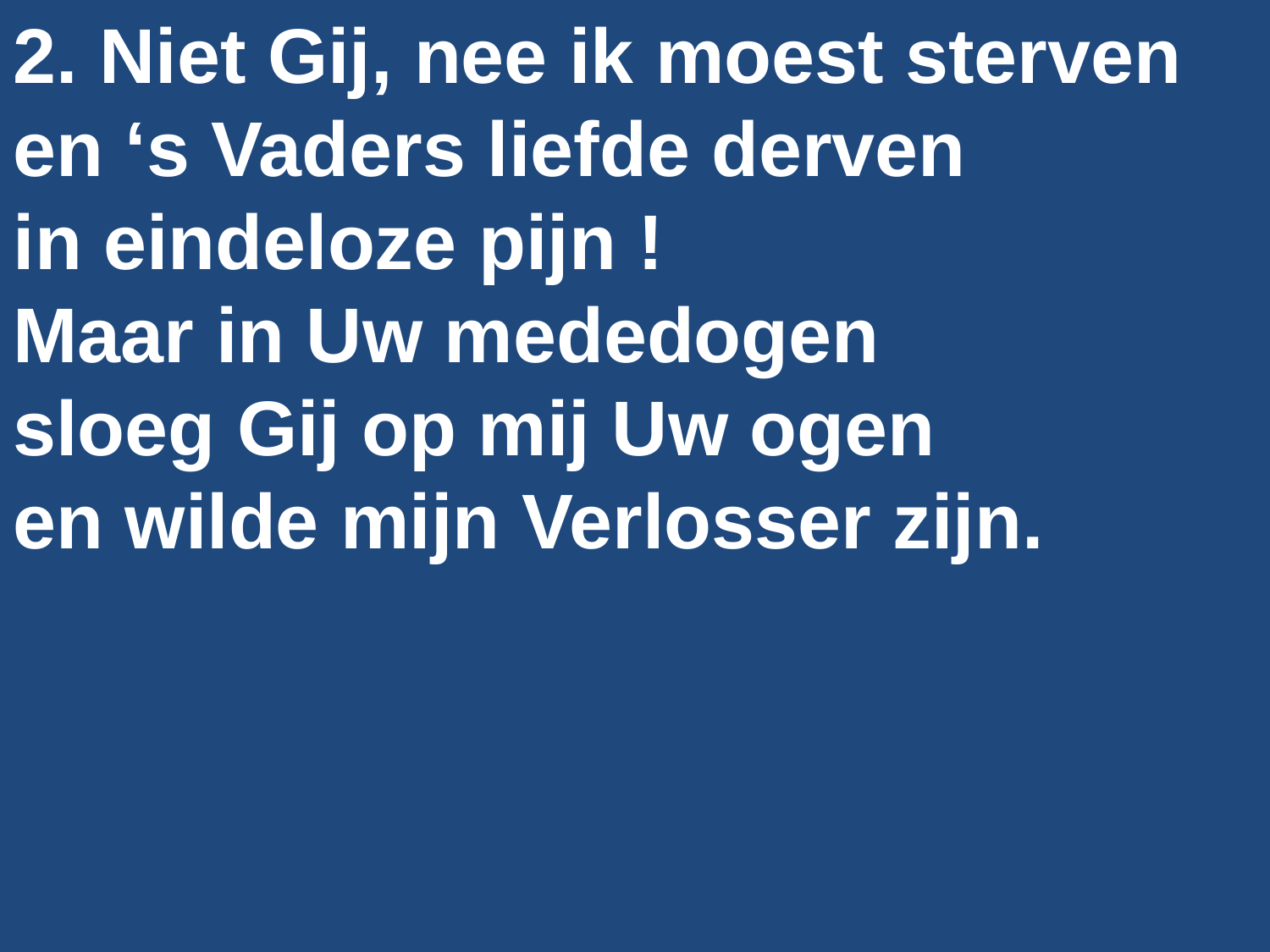

2. Niet Gij, nee ik moest sterven
en ‘s Vaders liefde derven
in eindeloze pijn !
Maar in Uw mededogen
sloeg Gij op mij Uw ogen
en wilde mijn Verlosser zijn.